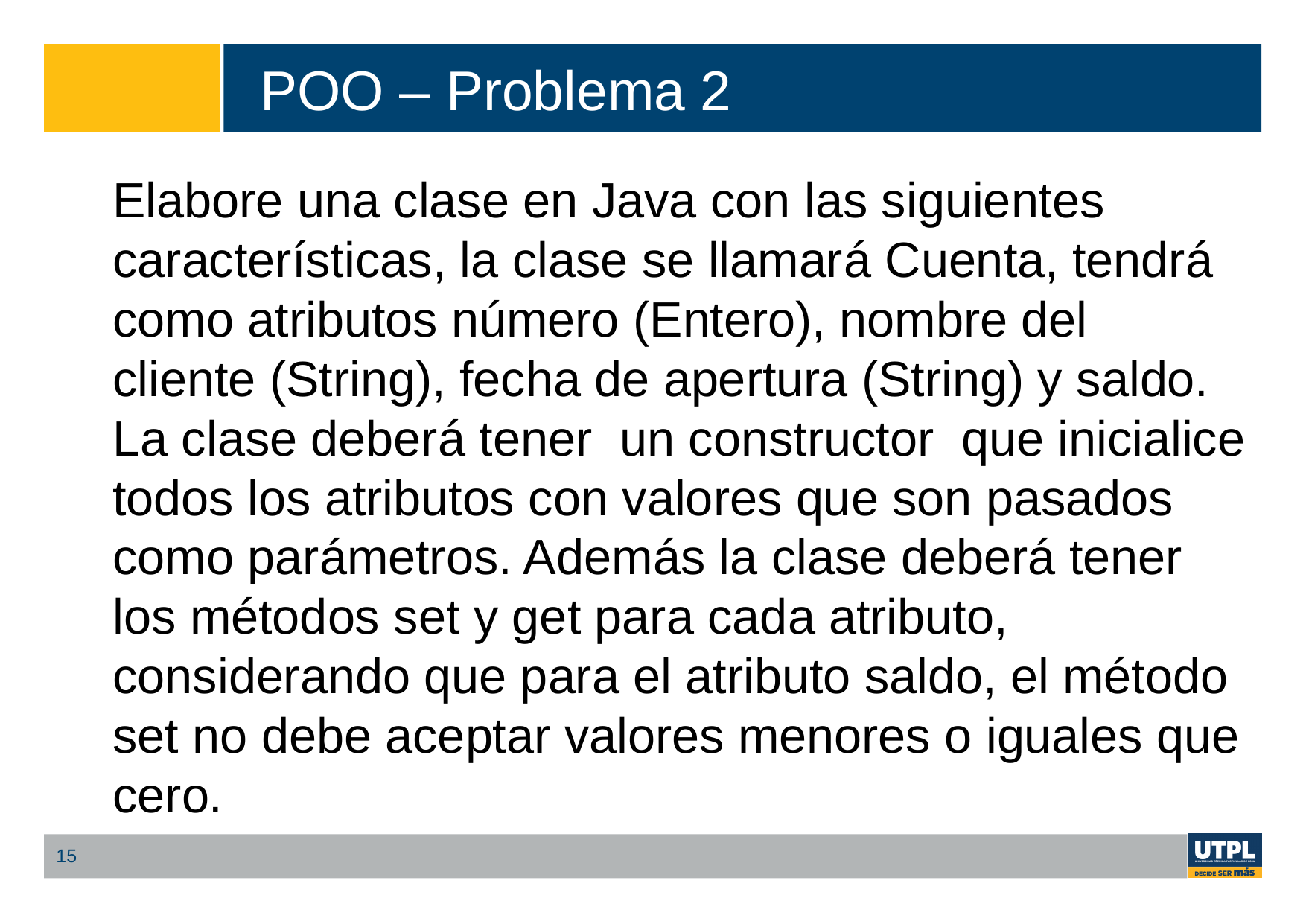

POO – Problema 2

Elabore una clase en Java con las siguientes características, la clase se llamará Cuenta, tendrá como atributos número (Entero), nombre del  cliente (String), fecha de apertura (String) y saldo. La clase deberá tener  un constructor  que inicialice todos los atributos con valores que son pasados como parámetros. Además la clase deberá tener los métodos set y get para cada atributo, considerando que para el atributo saldo, el método set no debe aceptar valores menores o iguales que cero.
15